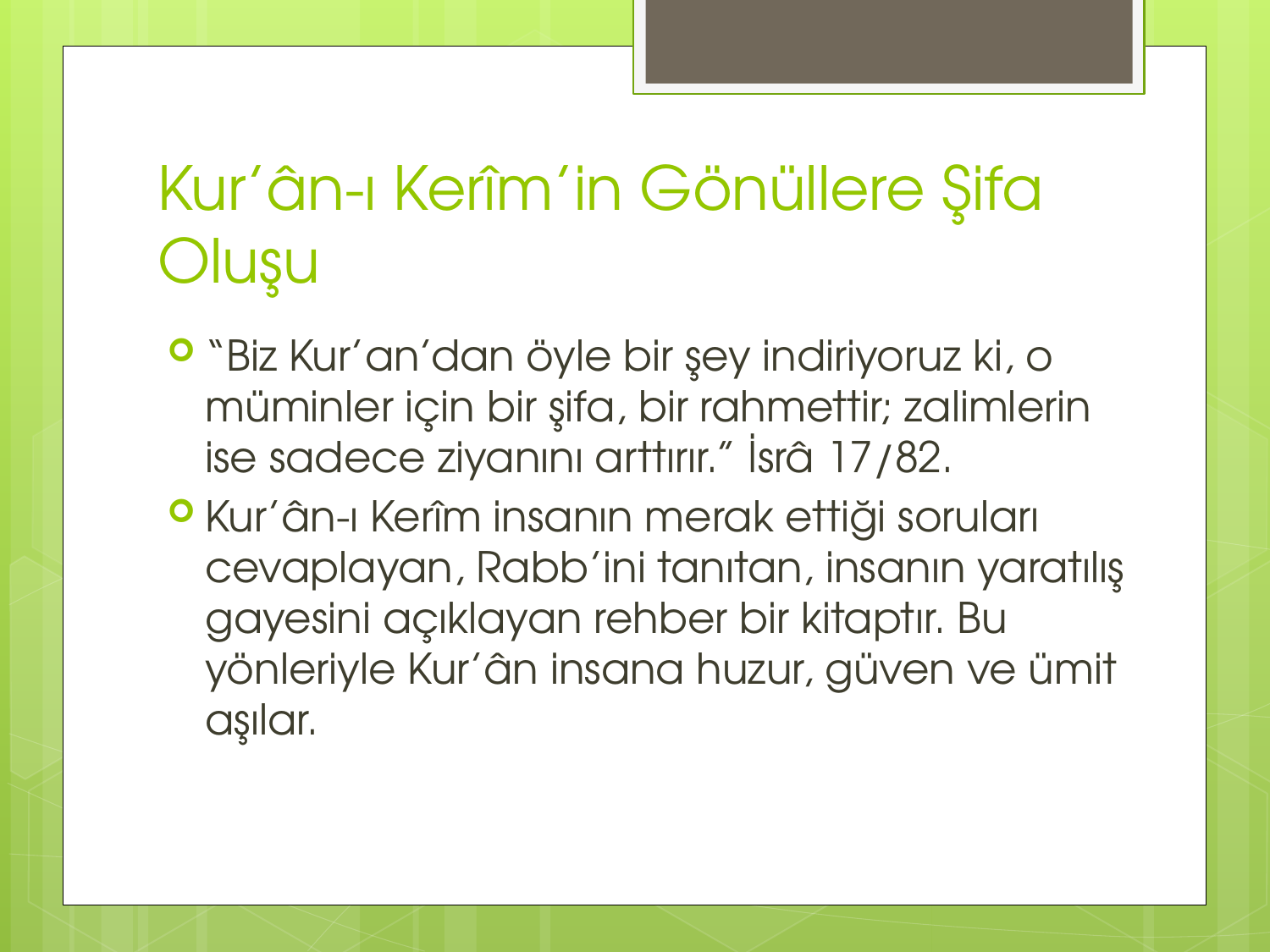

# Kur’ân-ı Kerîm’in Gönüllere Şifa Oluşu
“Biz Kur’an’dan öyle bir şey indiriyoruz ki, o müminler için bir şifa, bir rahmettir; zalimlerin ise sadece ziyanını arttırır.” İsrâ 17/82.
Kur’ân-ı Kerîm insanın merak ettiği soruları cevaplayan, Rabb’ini tanıtan, insanın yaratılış gayesini açıklayan rehber bir kitaptır. Bu yönleriyle Kur’ân insana huzur, güven ve ümit aşılar.